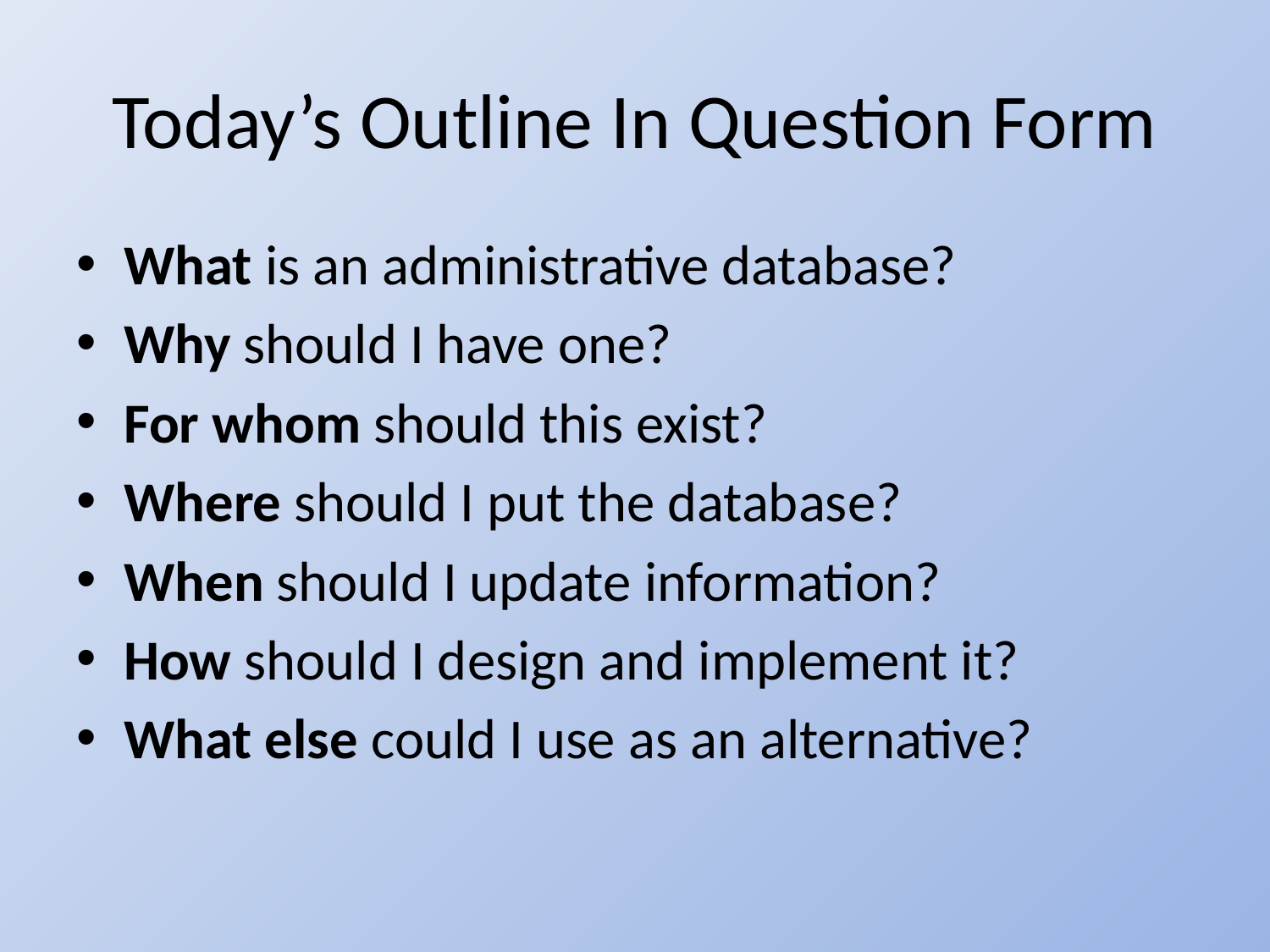

# Today’s Outline In Question Form
What is an administrative database?
Why should I have one?
For whom should this exist?
Where should I put the database?
When should I update information?
How should I design and implement it?
What else could I use as an alternative?